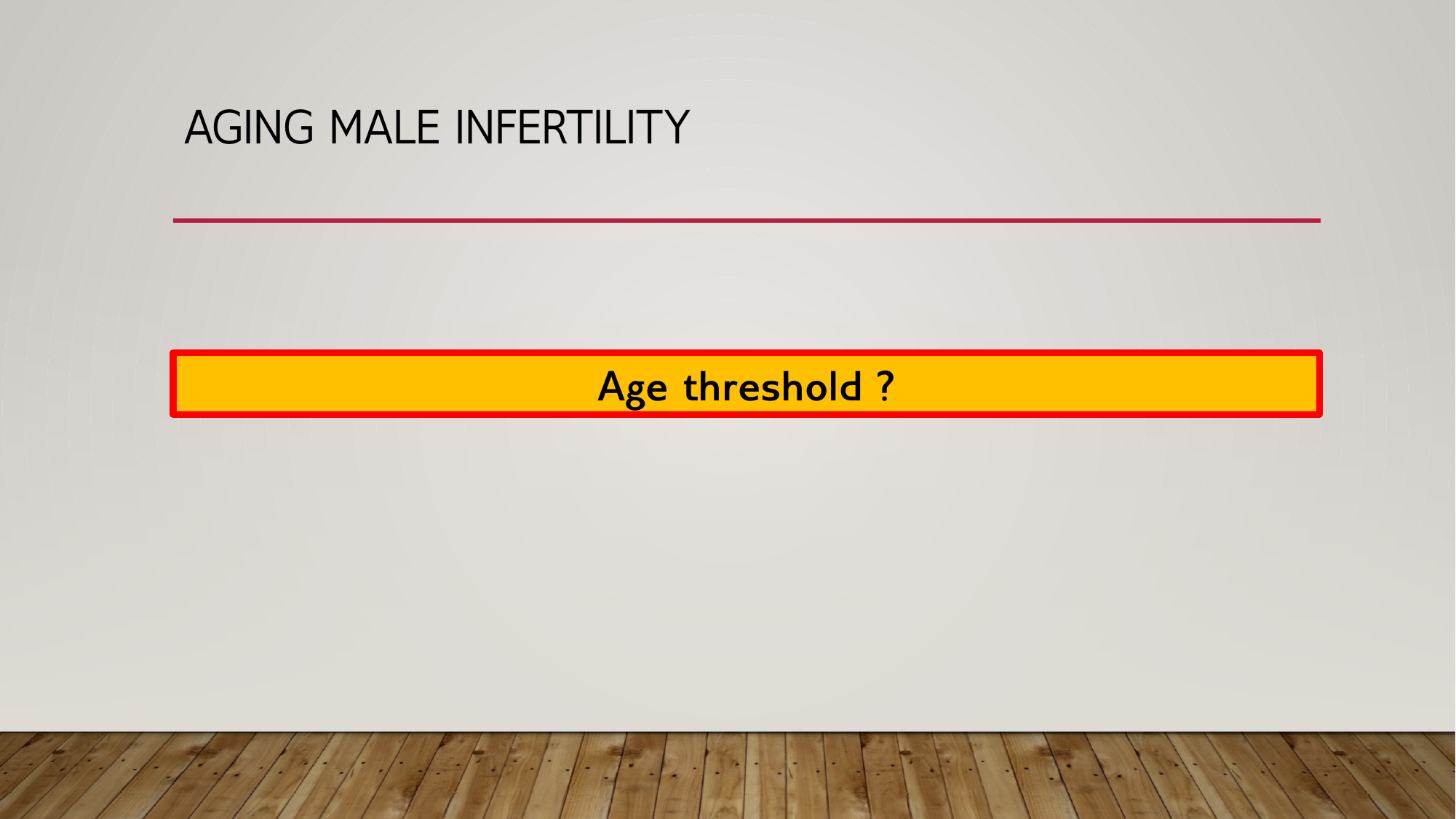

# Aging MALE Infertility
Age threshold ?